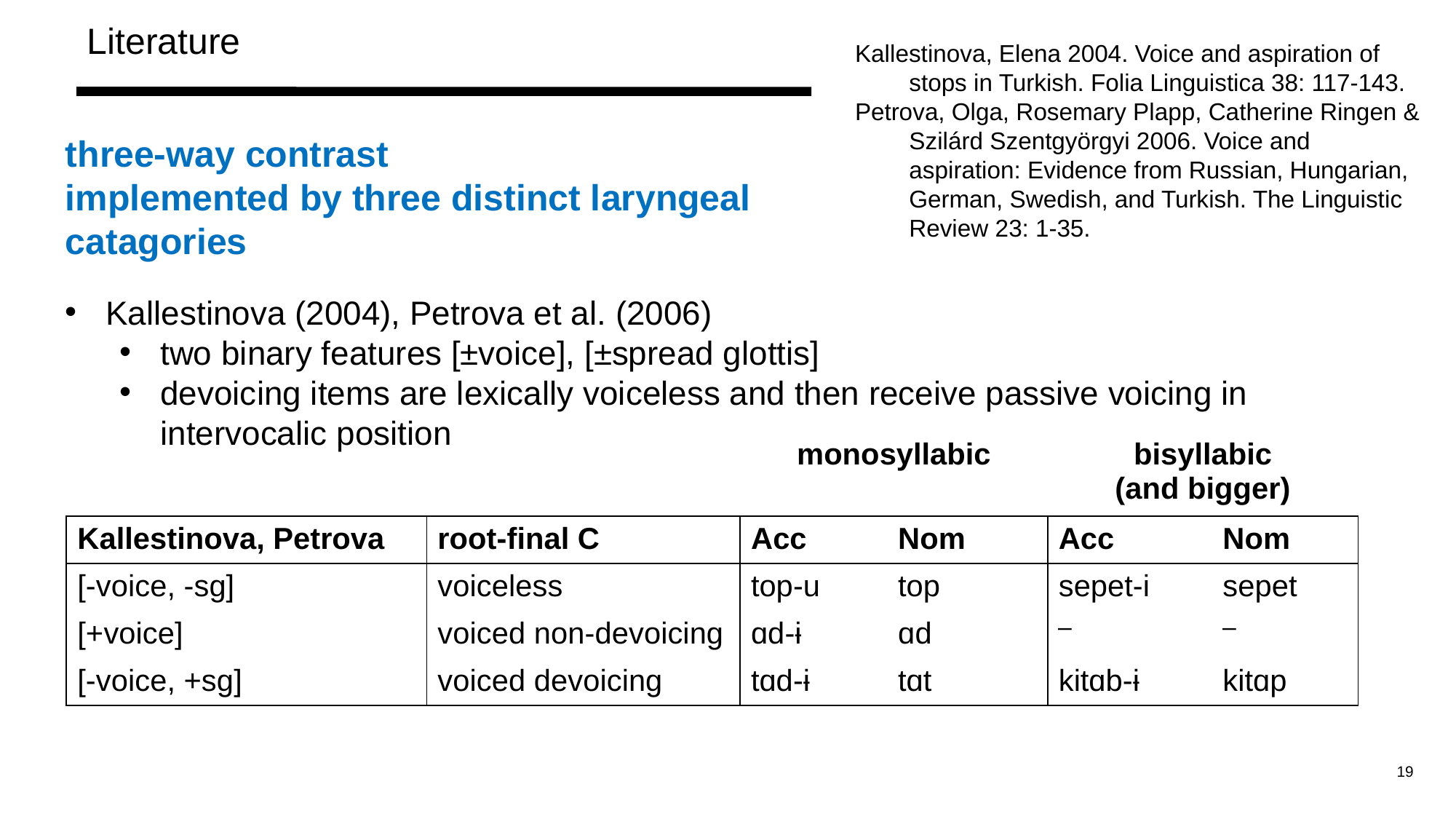

Literature
Kallestinova, Elena 2004. Voice and aspiration of stops in Turkish. Folia Linguistica 38: 117-143.
Petrova, Olga, Rosemary Plapp, Catherine Ringen & Szilárd Szentgyörgyi 2006. Voice and aspiration: Evidence from Russian, Hungarian, German, Swedish, and Turkish. The Linguistic Review 23: 1-35.

three-way contrast
implemented by three distinct laryngeal catagories
Kallestinova (2004), Petrova et al. (2006)
two binary features [±voice], [±spread glottis]
devoicing items are lexically voiceless and then receive passive voicing in intervocalic position
|  |  | monosyllabic |  | bisyllabic (and bigger) |  |
| --- | --- | --- | --- | --- | --- |
| Kallestinova, Petrova | root-final C | Acc | Nom | Acc | Nom |
| [-voice, -sg] | voiceless | top-u | top | sepet-i | sepet |
| [+voice] | voiced non-devoicing | ɑd-ɨ | ɑd | – | – |
| [-voice, +sg] | voiced devoicing | tɑd-ɨ | tɑt | kitɑb-ɨ | kitɑp |
19